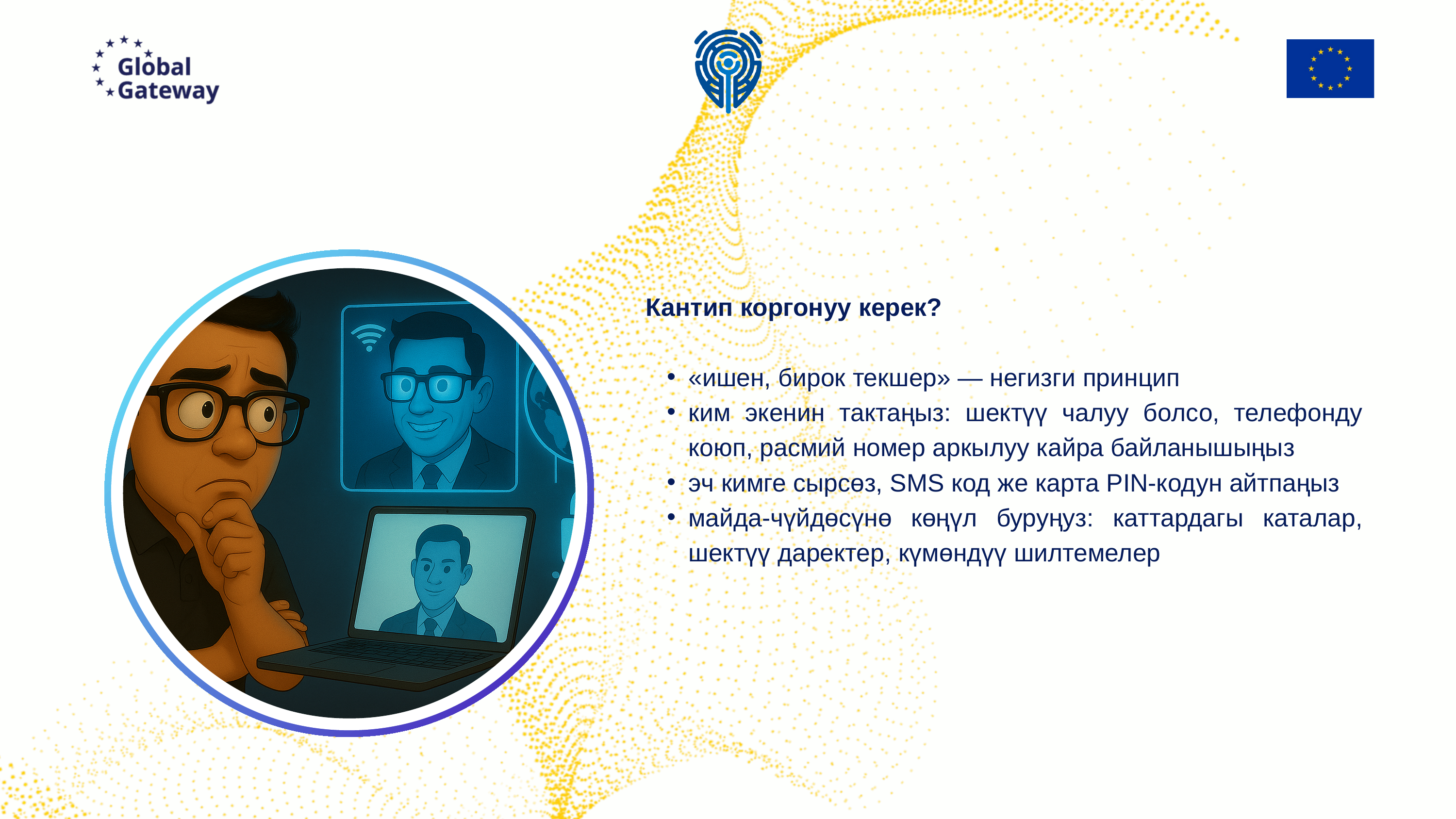

Кантип коргонуу керек?

«ишен, бирок текшер» — негизги принцип
ким экенин тактаңыз: шектүү чалуу болсо, телефонду коюп, расмий номер аркылуу кайра байланышыңыз
эч кимге сырсөз, SMS код же карта PIN-кодун айтпаңыз
майда-чүйдөсүнө көңүл буруңуз: каттардагы каталар, шектүү даректер, күмөндүү шилтемелер